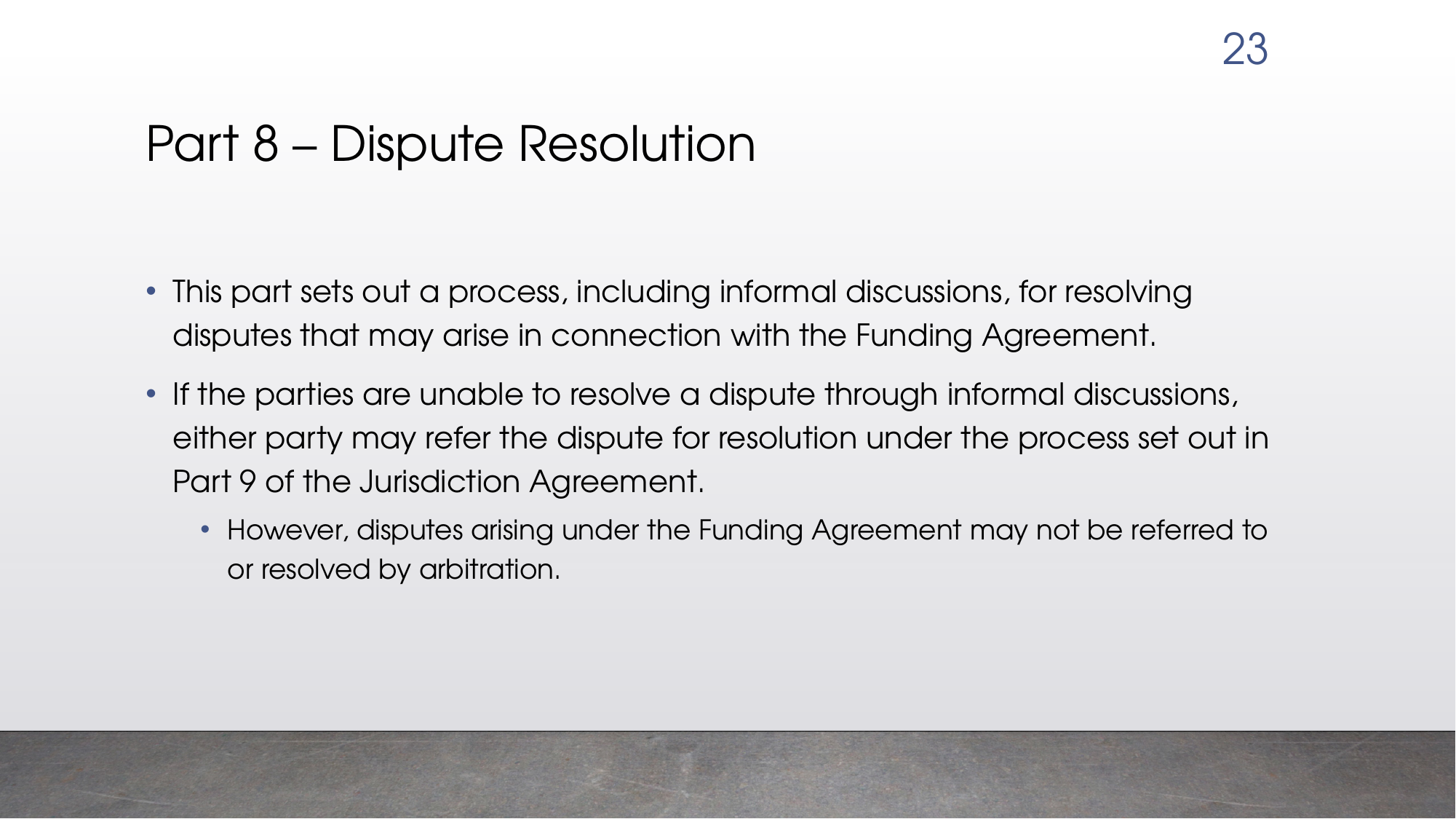

23
# Part 8 – Dispute Resolution
This part sets out a process, including informal discussions, for resolving disputes that may arise in connection with the Funding Agreement.
If the parties are unable to resolve a dispute through informal discussions, either party may refer the dispute for resolution under the process set out in Part 9 of the Jurisdiction Agreement.
However, disputes arising under the Funding Agreement may not be referred to or resolved by arbitration.